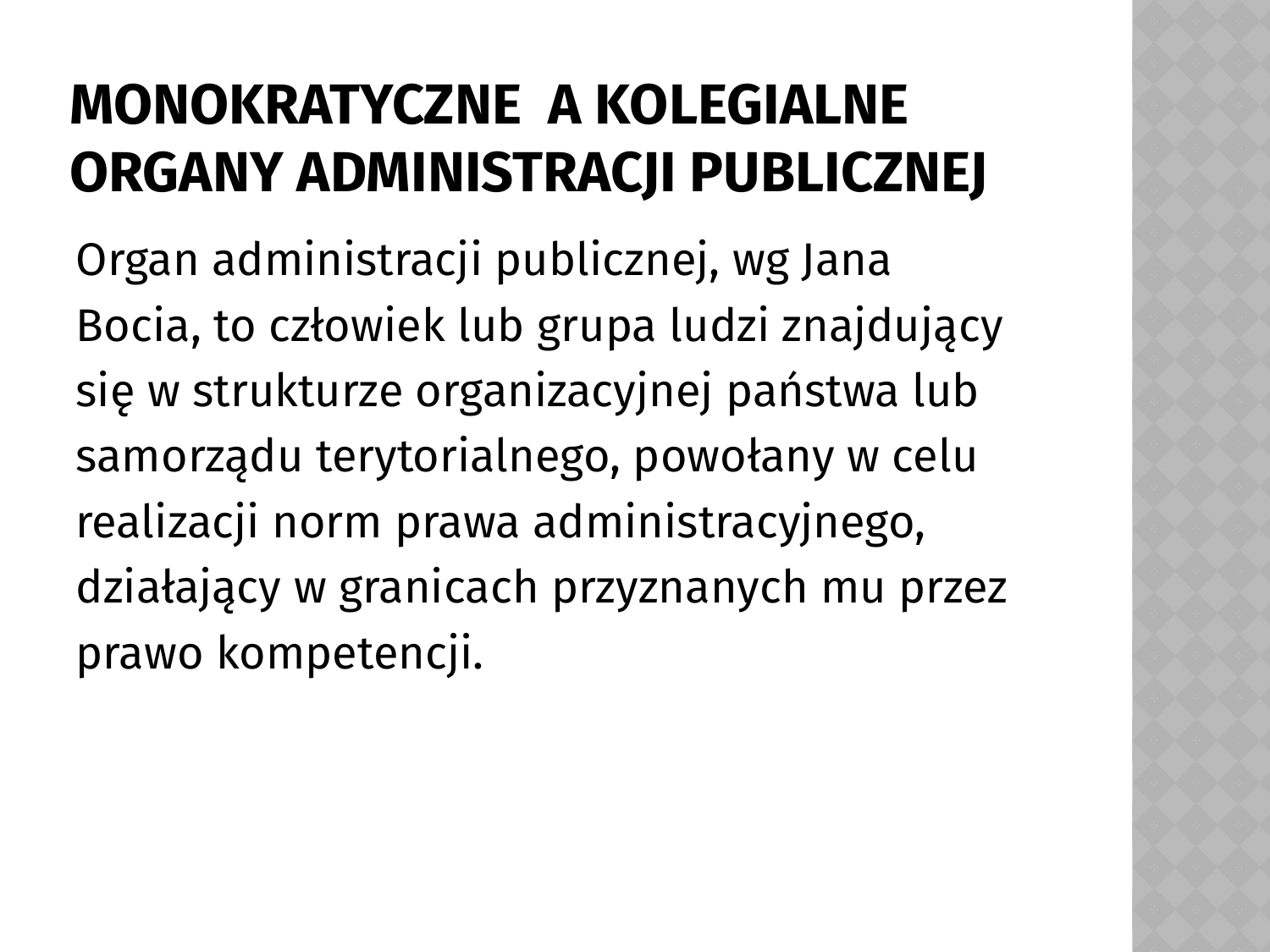

# MONOKRATYCZNE  A KOLEGIALNE ORGANY ADMINISTRACJI PUBLICZNEJ
Organ administracji publicznej, wg Jana
Bocia, to człowiek lub grupa ludzi znajdujący
się w strukturze organizacyjnej państwa lub
samorządu terytorialnego, powołany w celu
realizacji norm prawa administracyjnego,
działający w granicach przyznanych mu przez
prawo kompetencji.